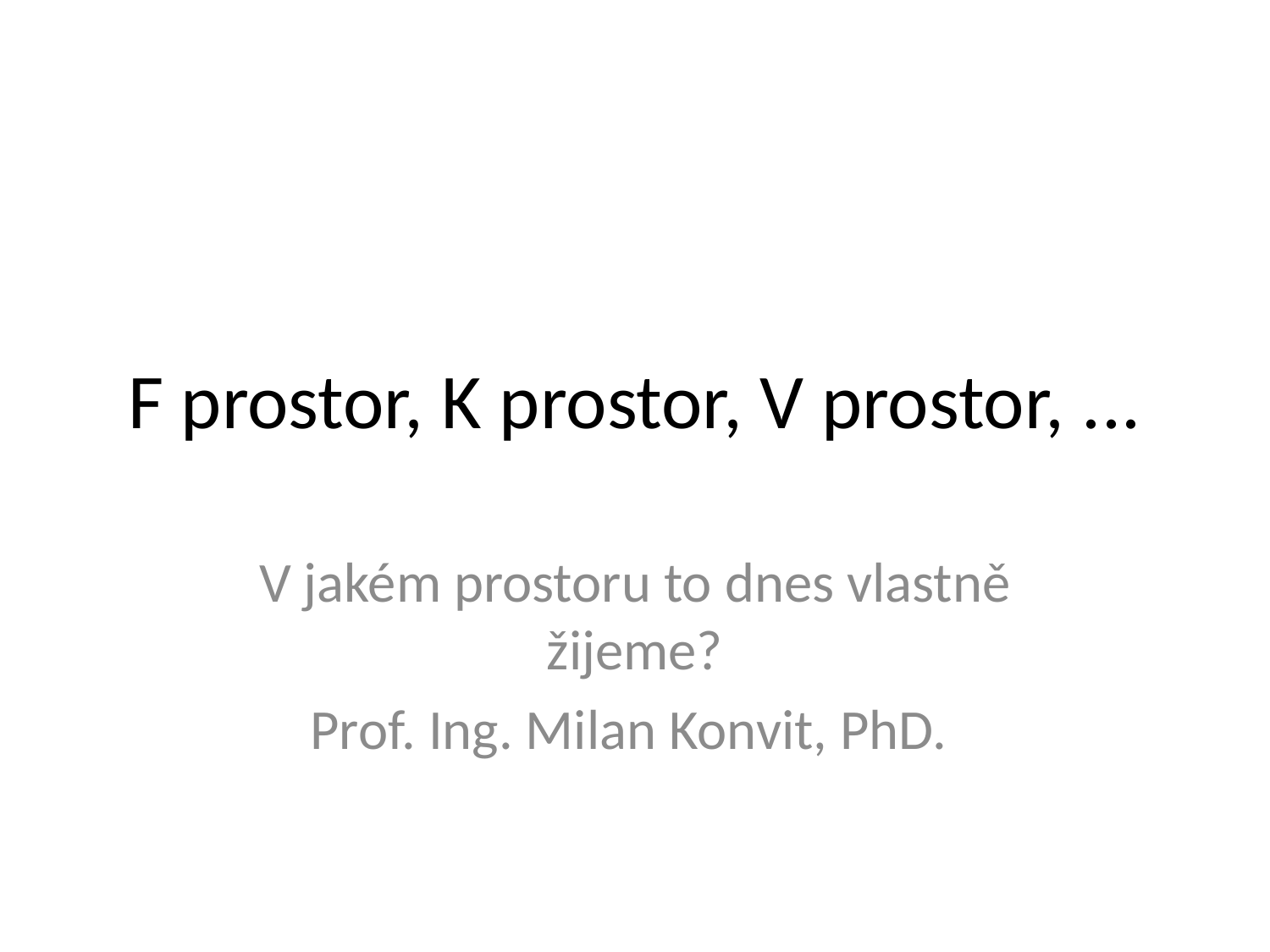

# F prostor, K prostor, V prostor, ...
V jakém prostoru to dnes vlastně žijeme?
Prof. Ing. Milan Konvit, PhD.